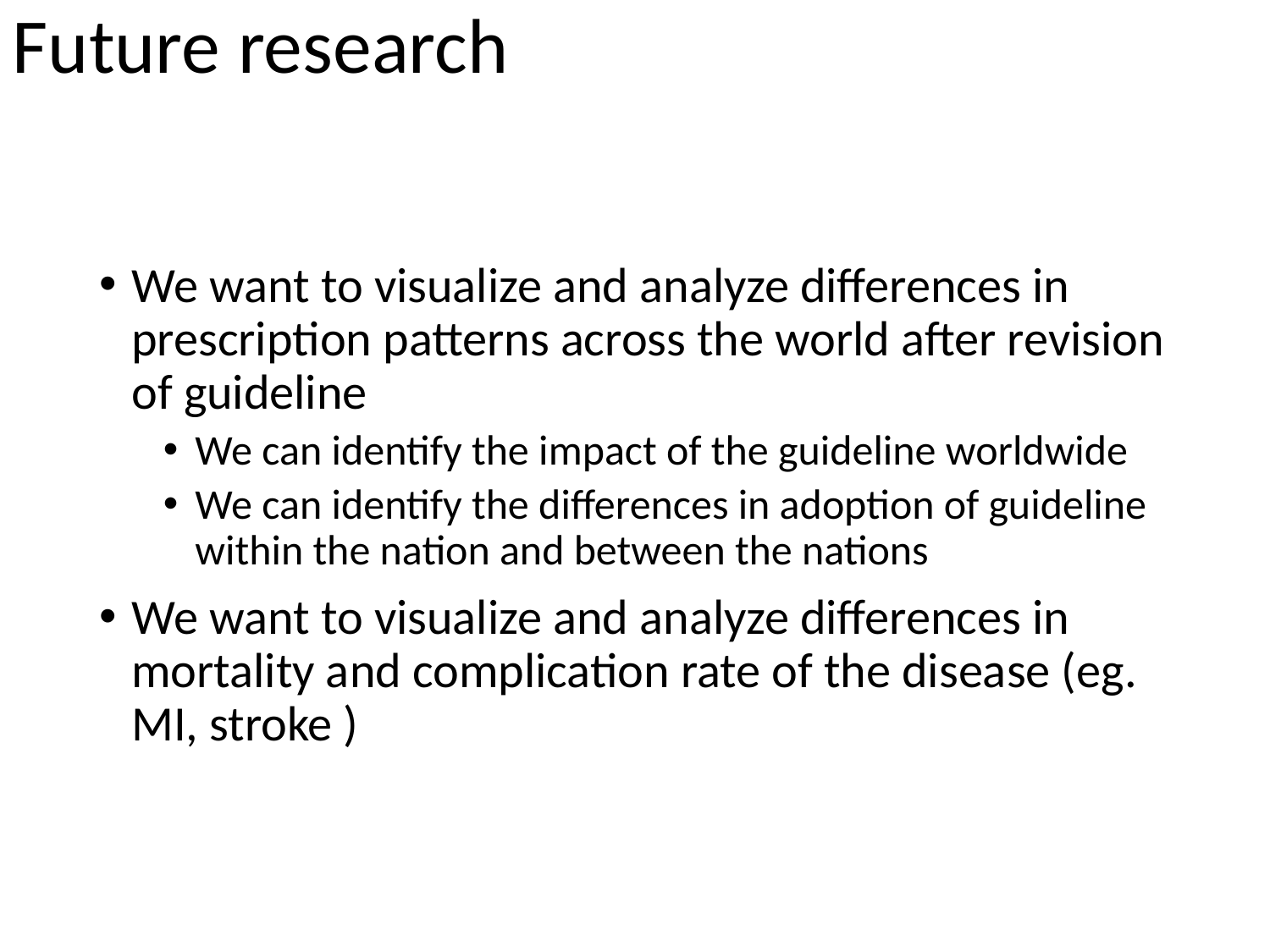

# Future research
We want to visualize and analyze differences in prescription patterns across the world after revision of guideline
We can identify the impact of the guideline worldwide
We can identify the differences in adoption of guideline within the nation and between the nations
We want to visualize and analyze differences in mortality and complication rate of the disease (eg. MI, stroke )